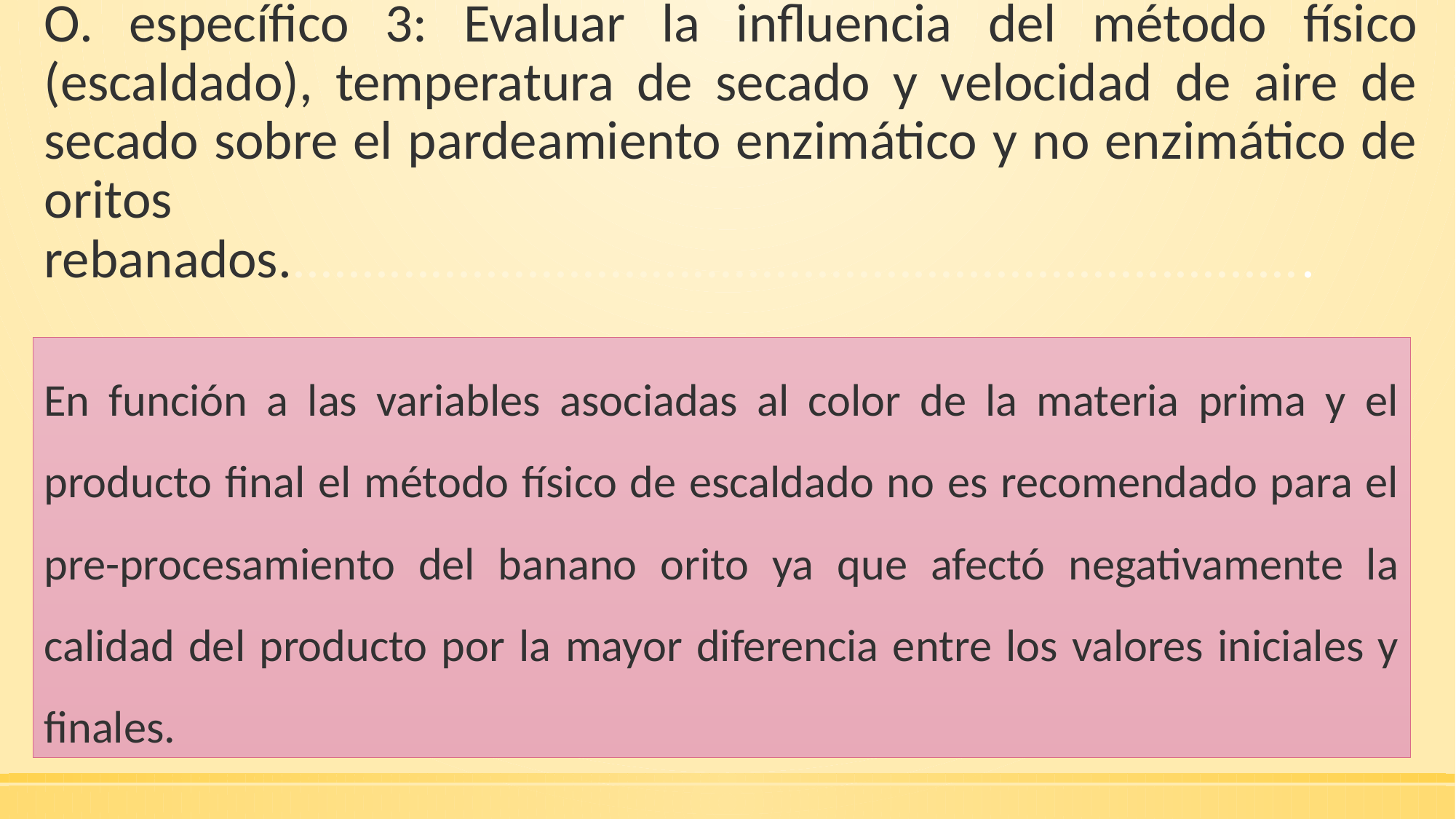

# O. específico 3: Evaluar la influencia del método físico (escaldado), temperatura de secado y velocidad de aire de secado sobre el pardeamiento enzimático y no enzimático de oritos rebanados...........................................................................
En función a las variables asociadas al color de la materia prima y el producto final el método físico de escaldado no es recomendado para el pre-procesamiento del banano orito ya que afectó negativamente la calidad del producto por la mayor diferencia entre los valores iniciales y finales.